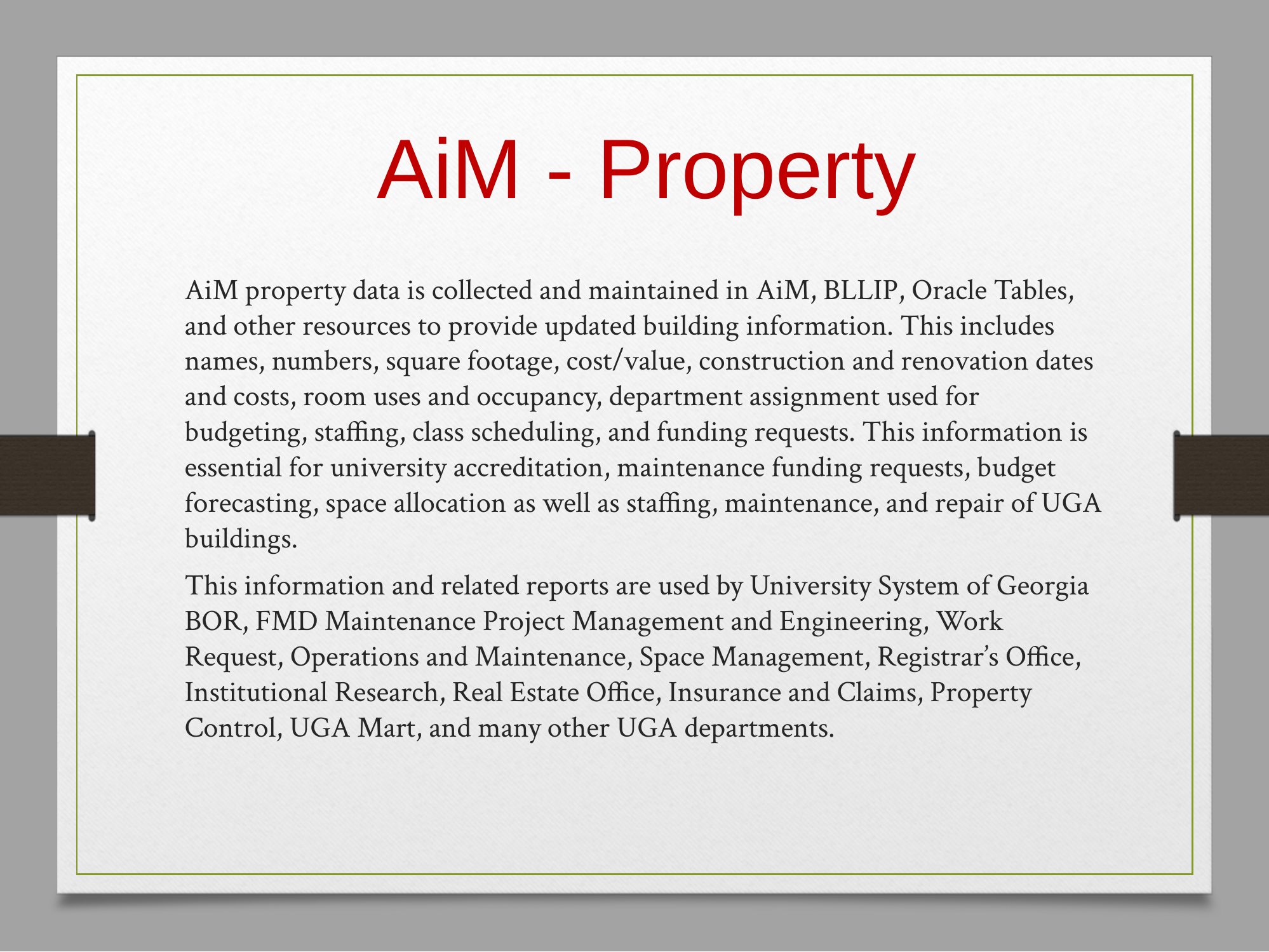

AiM - Property
AiM property data is collected and maintained in AiM, BLLIP, Oracle Tables, and other resources to provide updated building information. This includes names, numbers, square footage, cost/value, construction and renovation dates and costs, room uses and occupancy, department assignment used for budgeting, staffing, class scheduling, and funding requests. This information is essential for university accreditation, maintenance funding requests, budget forecasting, space allocation as well as staffing, maintenance, and repair of UGA buildings.
This information and related reports are used by University System of Georgia BOR, FMD Maintenance Project Management and Engineering, Work Request, Operations and Maintenance, Space Management, Registrar’s Office, Institutional Research, Real Estate Office, Insurance and Claims, Property Control, UGA Mart, and many other UGA departments.